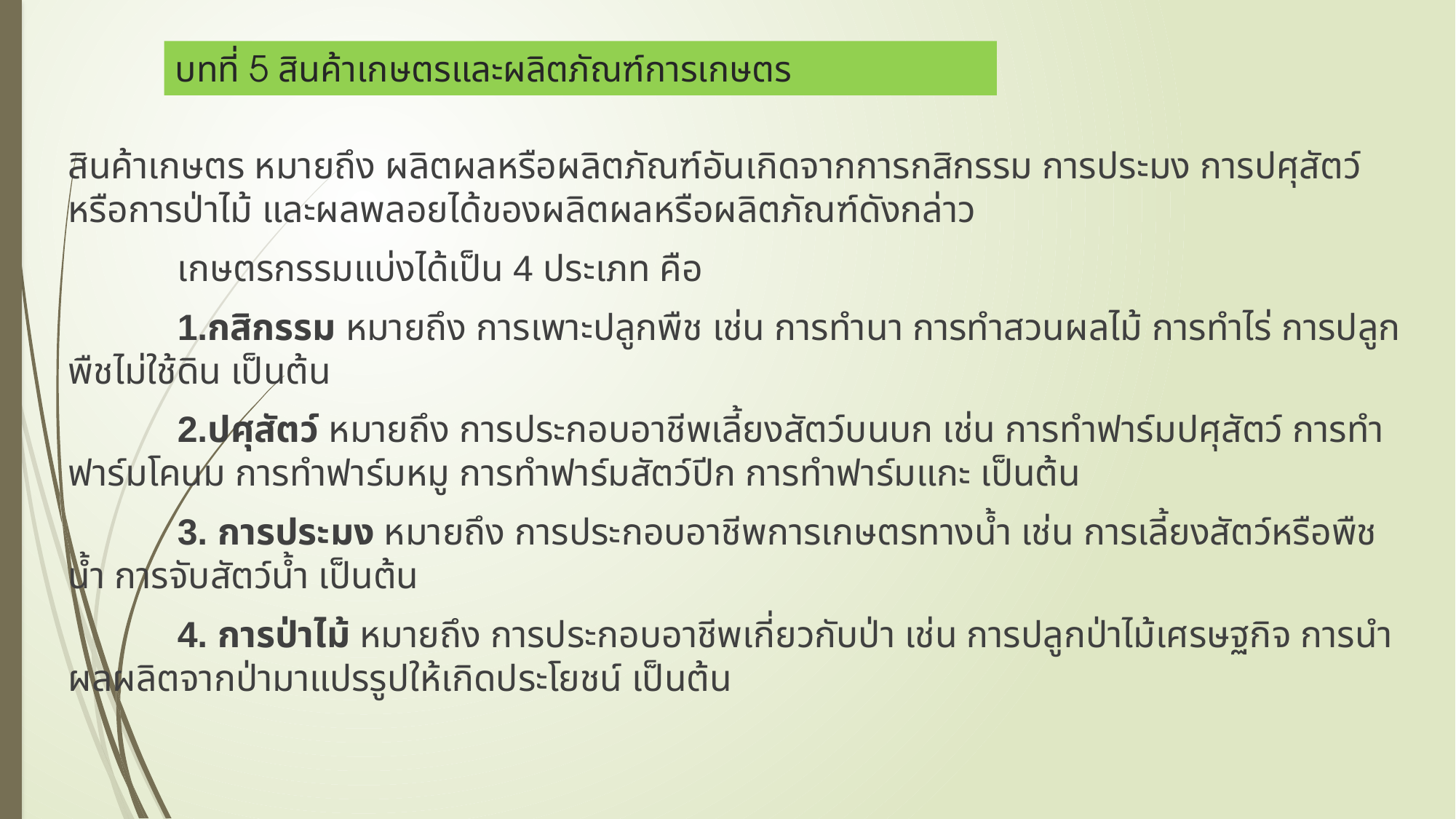

# บทที่ 5 สินค้าเกษตรและผลิตภัณฑ์การเกษตร
สินค้าเกษตร หมายถึง ผลิตผลหรือผลิตภัณฑ์อันเกิดจากการกสิกรรม การประมง การปศุสัตว์ หรือการป่าไม้ และผลพลอยได้ของผลิตผลหรือผลิตภัณฑ์ดังกล่าว
	เกษตรกรรมแบ่งได้เป็น 4 ประเภท คือ
	1.กสิกรรม หมายถึง การเพาะปลูกพืช เช่น การทำนา การทำสวนผลไม้ การทำไร่ การปลูกพืชไม่ใช้ดิน เป็นต้น
	2.ปศุสัตว์ หมายถึง การประกอบอาชีพเลี้ยงสัตว์บนบก เช่น การทำฟาร์มปศุสัตว์ การทำฟาร์มโคนม การทำฟาร์มหมู การทำฟาร์มสัตว์ปีก การทำฟาร์มแกะ เป็นต้น
	3. การประมง หมายถึง การประกอบอาชีพการเกษตรทางน้ำ เช่น การเลี้ยงสัตว์หรือพืชน้ำ การจับสัตว์น้ำ เป็นต้น
	4. การป่าไม้ หมายถึง การประกอบอาชีพเกี่ยวกับป่า เช่น การปลูกป่าไม้เศรษฐกิจ การนำผลผลิตจากป่ามาแปรรูปให้เกิดประโยชน์ เป็นต้น